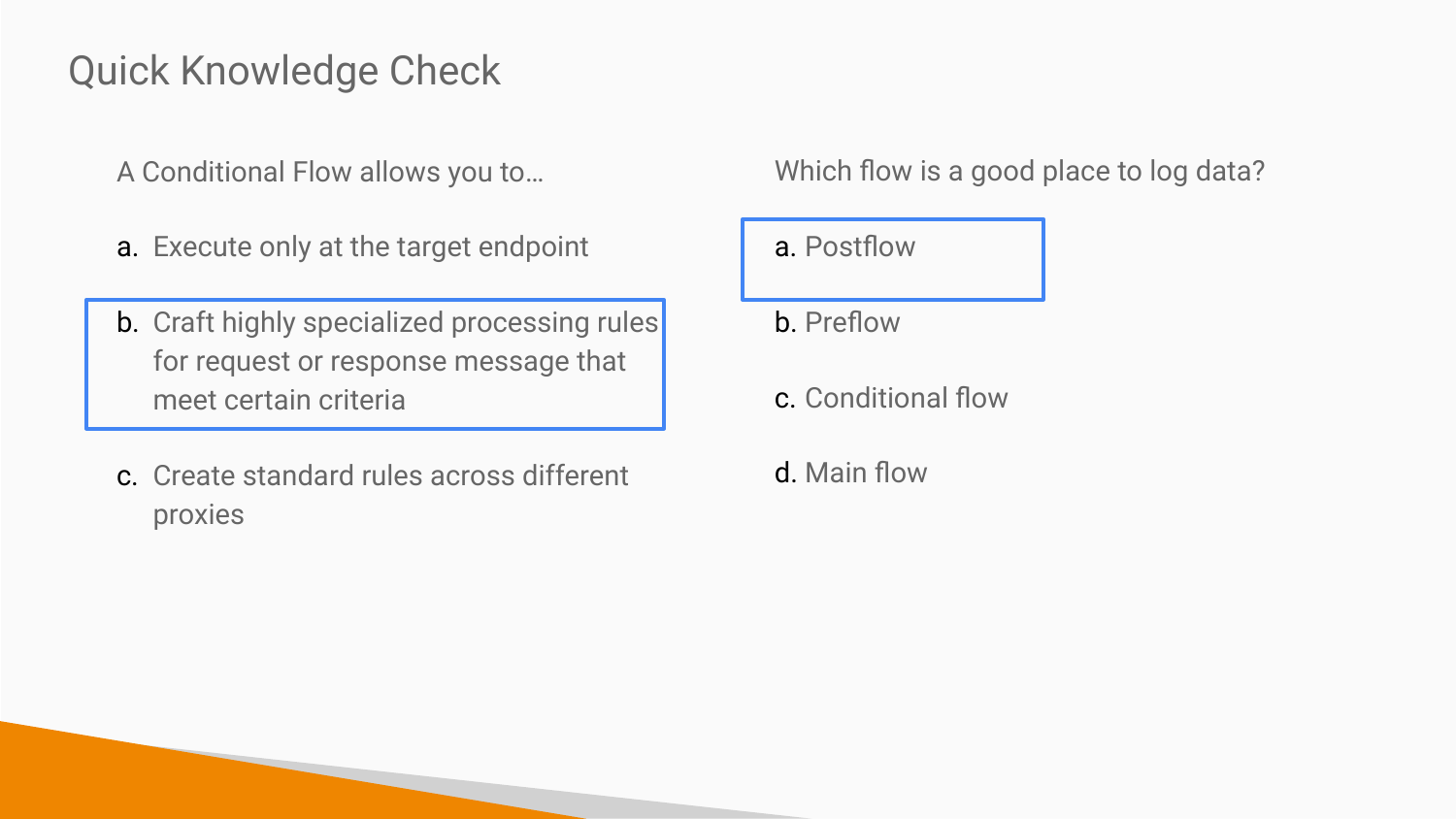

Quick Knowledge Check
A Conditional Flow allows you to…
Execute only at the target endpoint
Craft highly specialized processing rules for request or response message that meet certain criteria
Create standard rules across different proxies
Which flow is a good place to log data?
Postflow
Preflow
Conditional flow
Main flow